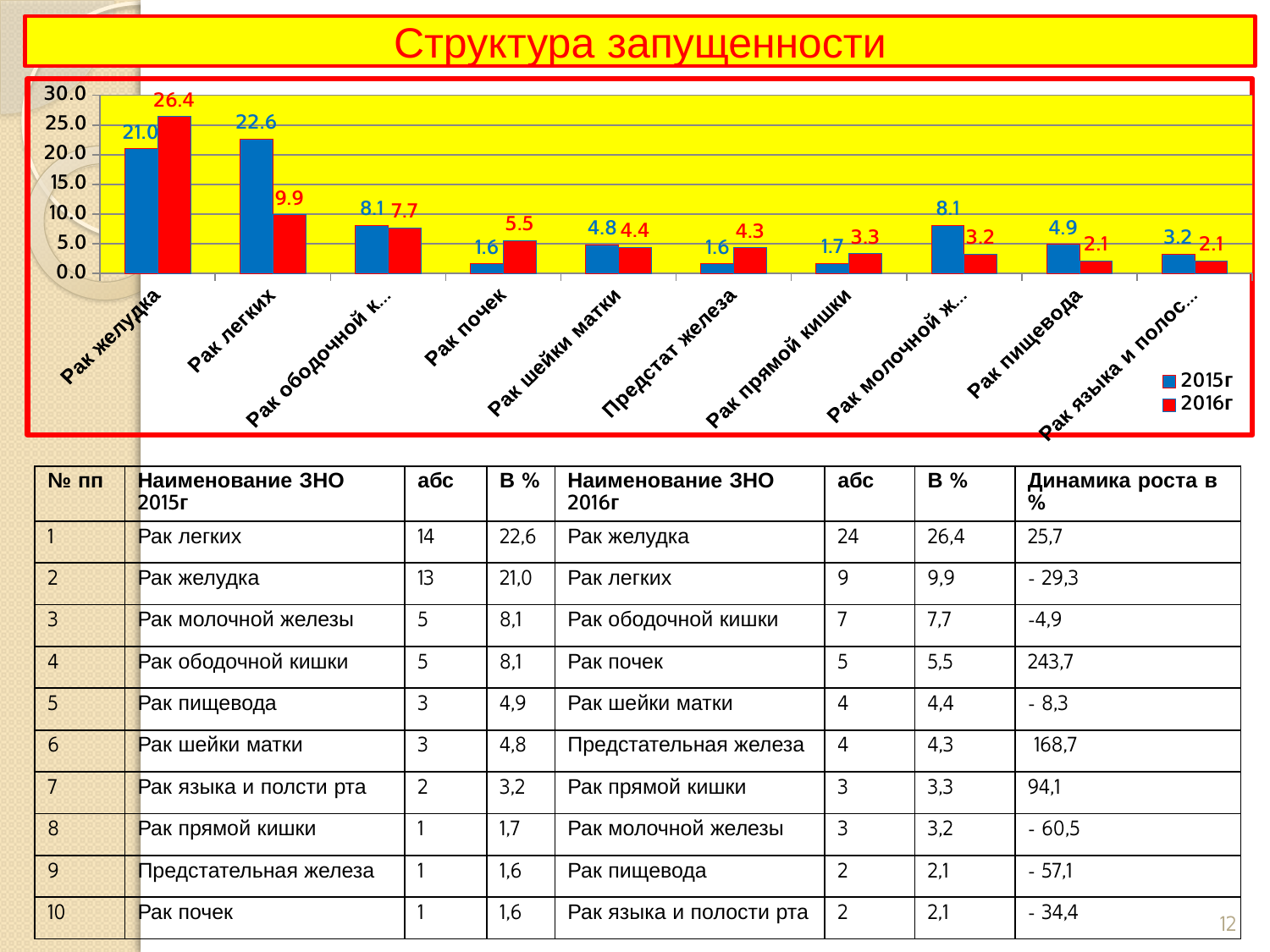

# Структура запущенности

### Chart

| Category | 2015г | 2016г |
|---|---|---|
| Рак желудка | 21.0 | 26.4 |
| Рак легких | 22.6 | 9.9 |
| Рак ободочной кишки | 8.1 | 7.7 |
| Рак почек | 1.6 | 5.5 |
| Рак шейки матки | 4.8 | 4.4 |
| Предстат железа | 1.6 | 4.3 |
| Рак прямой кишки | 1.7 | 3.3 |
| Рак молочной железы | 8.1 | 3.2 |
| Рак пищевода | 4.9 | 2.1 |
| Рак языка и полости рта | 3.2 | 2.1 |
| № пп | Наименование ЗНО 2015г | абс | В % | Наименование ЗНО 2016г | абс | В % | Динамика роста в % |
| --- | --- | --- | --- | --- | --- | --- | --- |
| 1 | Рак легких | 14 | 22,6 | Рак желудка | 24 | 26,4 | 25,7 |
| 2 | Рак желудка | 13 | 21,0 | Рак легких | 9 | 9,9 | - 29,3 |
| 3 | Рак молочной железы | 5 | 8,1 | Рак ободочной кишки | 7 | 7,7 | -4,9 |
| 4 | Рак ободочной кишки | 5 | 8,1 | Рак почек | 5 | 5,5 | 243,7 |
| 5 | Рак пищевода | 3 | 4,9 | Рак шейки матки | 4 | 4,4 | - 8,3 |
| 6 | Рак шейки матки | 3 | 4,8 | Предстательная железа | 4 | 4,3 | 168,7 |
| 7 | Рак языка и полсти рта | 2 | 3,2 | Рак прямой кишки | 3 | 3,3 | 94,1 |
| 8 | Рак прямой кишки | 1 | 1,7 | Рак молочной железы | 3 | 3,2 | - 60,5 |
| 9 | Предстательная железа | 1 | 1,6 | Рак пищевода | 2 | 2,1 | - 57,1 |
| 10 | Рак почек | 1 | 1,6 | Рак языка и полости рта | 2 | 2,1 | - 34,4 |
12